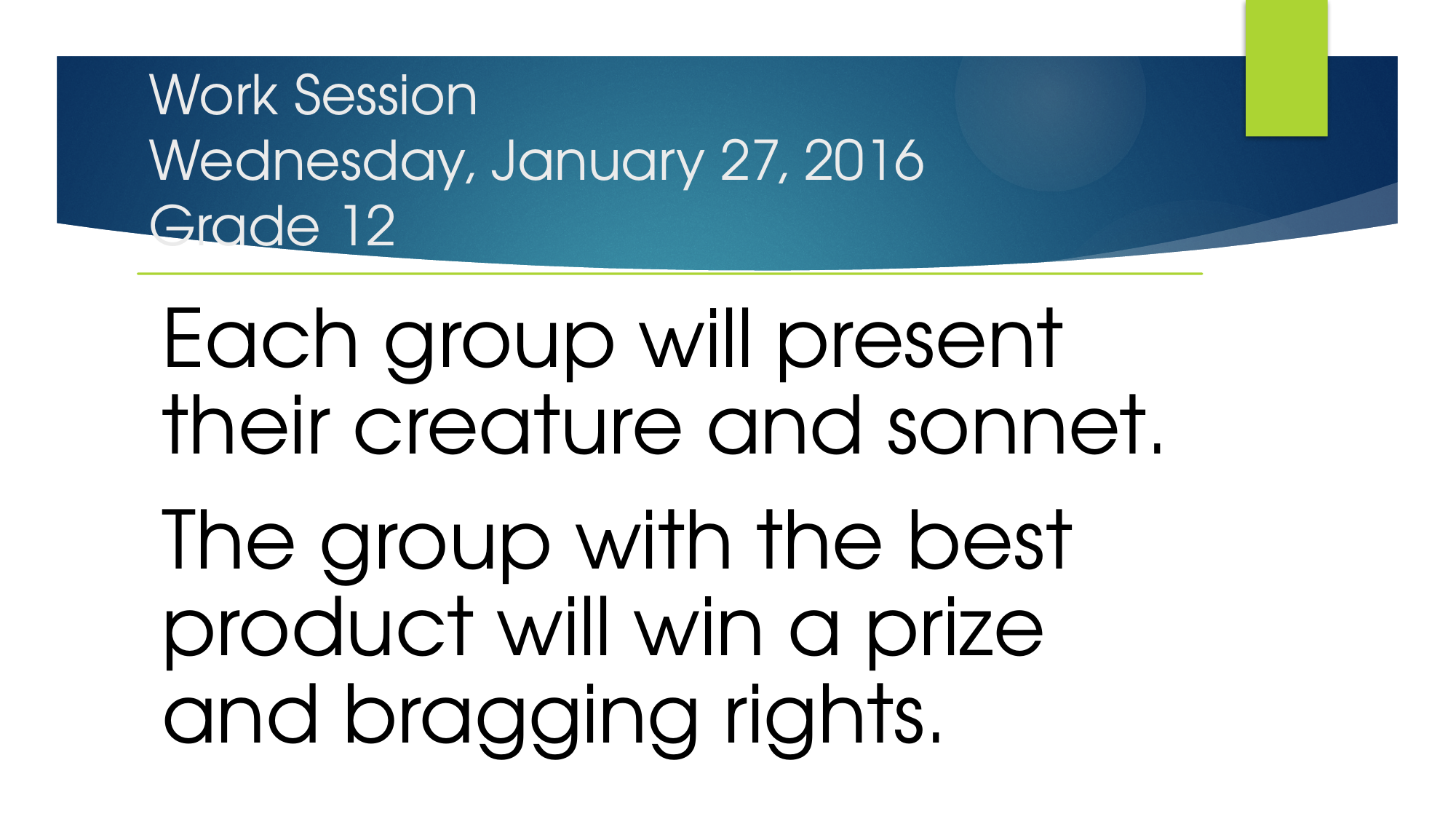

# Work Session Wednesday, January 27, 2016 Grade 12
Each group will present their creature and sonnet.
The group with the best product will win a prize and bragging rights.